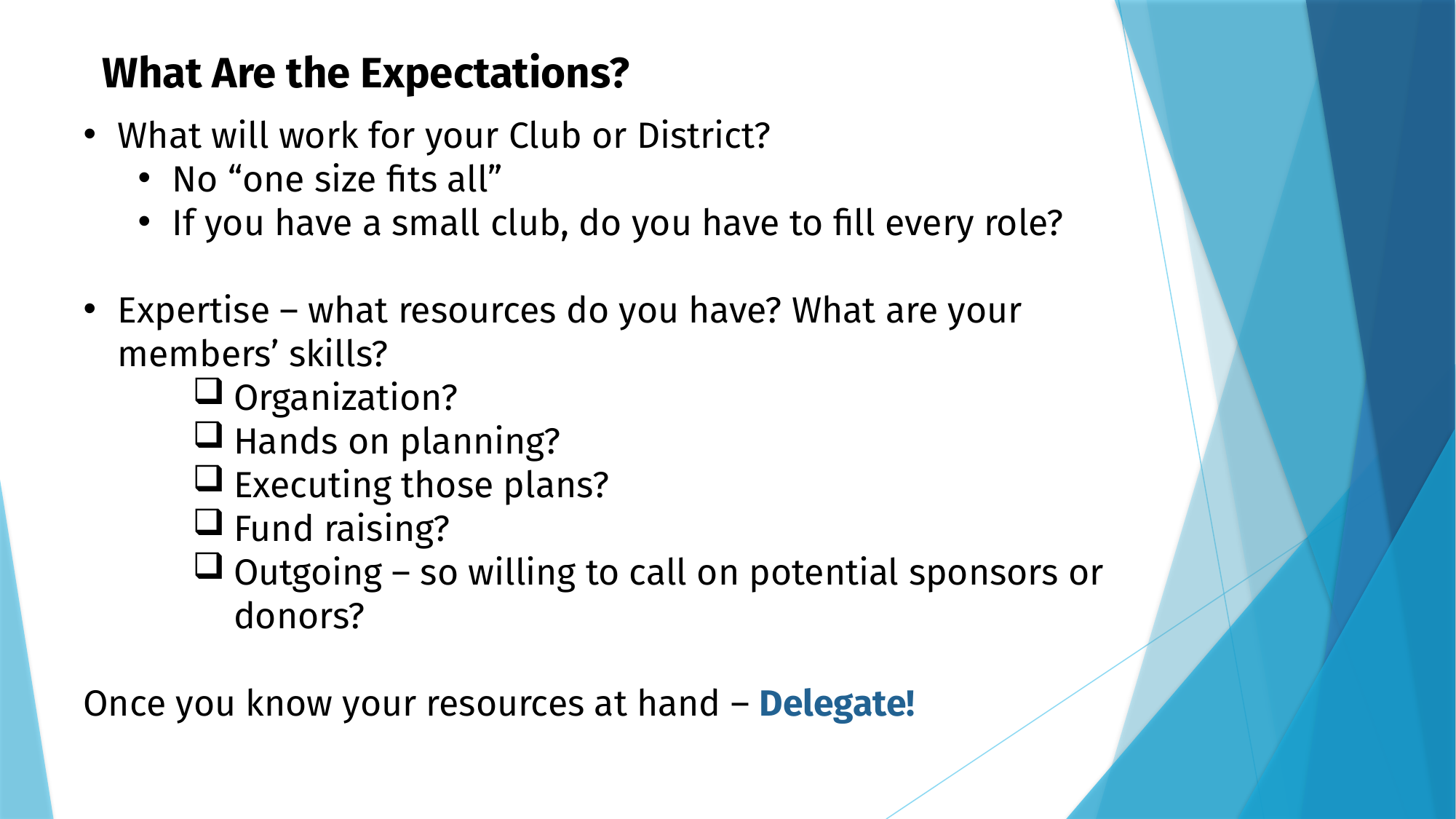

What Are the Expectations?
What will work for your Club or District?
No “one size fits all”
If you have a small club, do you have to fill every role?

Expertise – what resources do you have? What are your members’ skills?
Organization?
Hands on planning?
Executing those plans?
Fund raising?
Outgoing – so willing to call on potential sponsors or donors?

Once you know your resources at hand – Delegate!